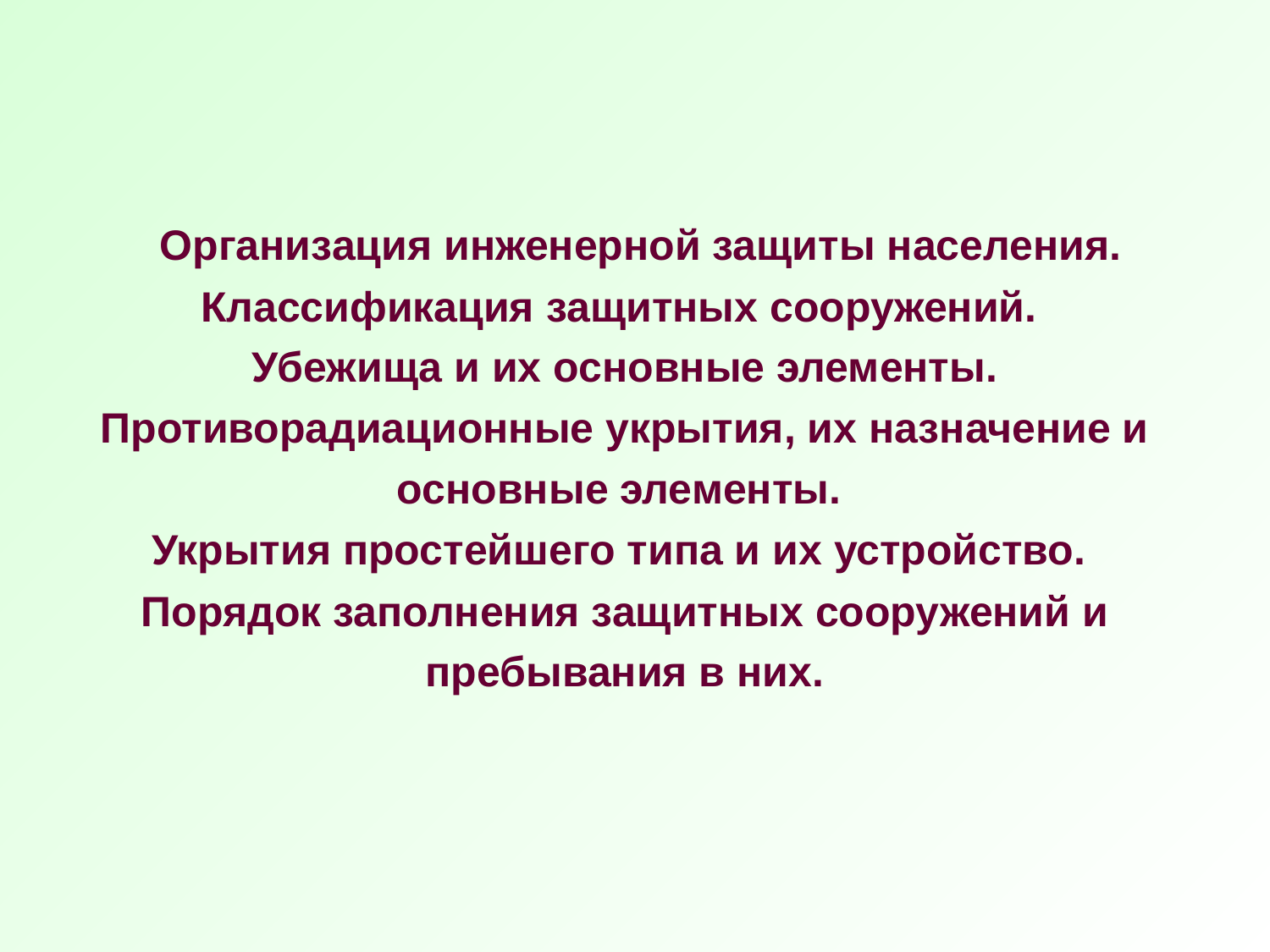

Организация инженерной защиты населения. Классификация защитных сооружений.
Убежища и их основные элементы. Противорадиационные укрытия, их назначение и основные элементы.
Укрытия простейшего типа и их устройство.
Порядок заполнения защитных сооружений и пребывания в них.